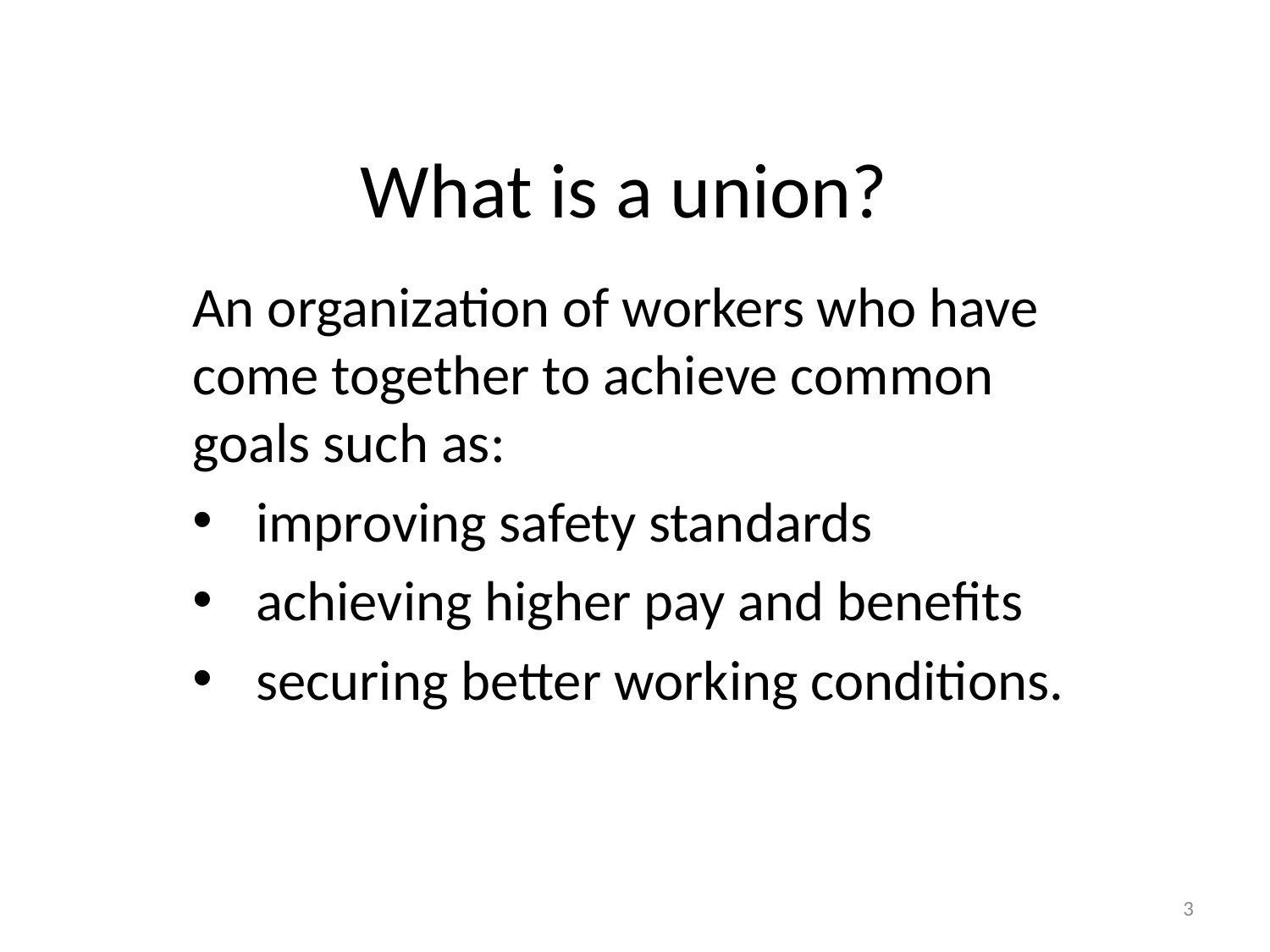

# What is a union?
An organization of workers who have come together to achieve common goals such as:
improving safety standards
achieving higher pay and benefits
securing better working conditions.
3